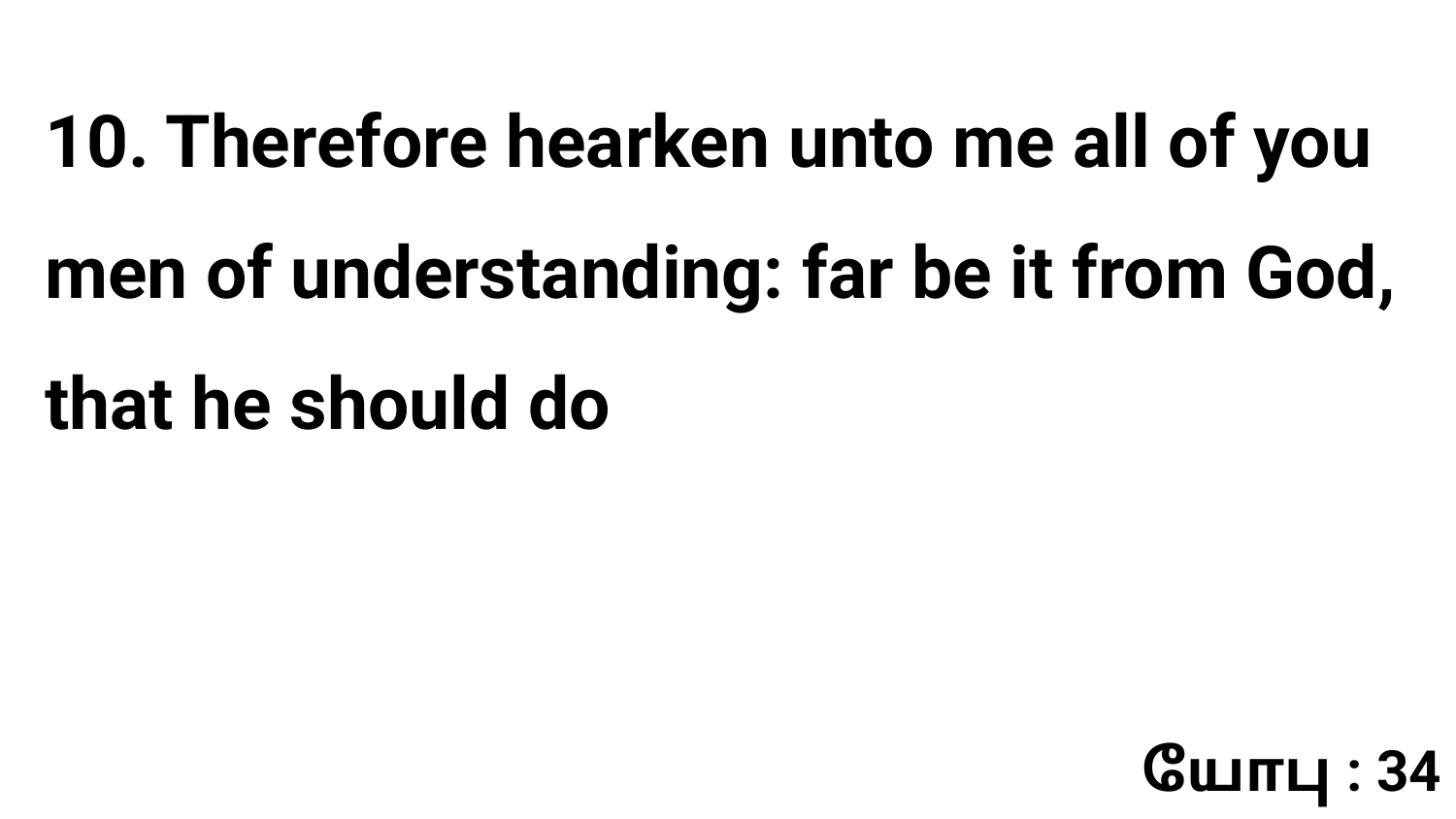

10. Therefore hearken unto me all of you men of understanding: far be it from God, that he should do
யோபு : 34